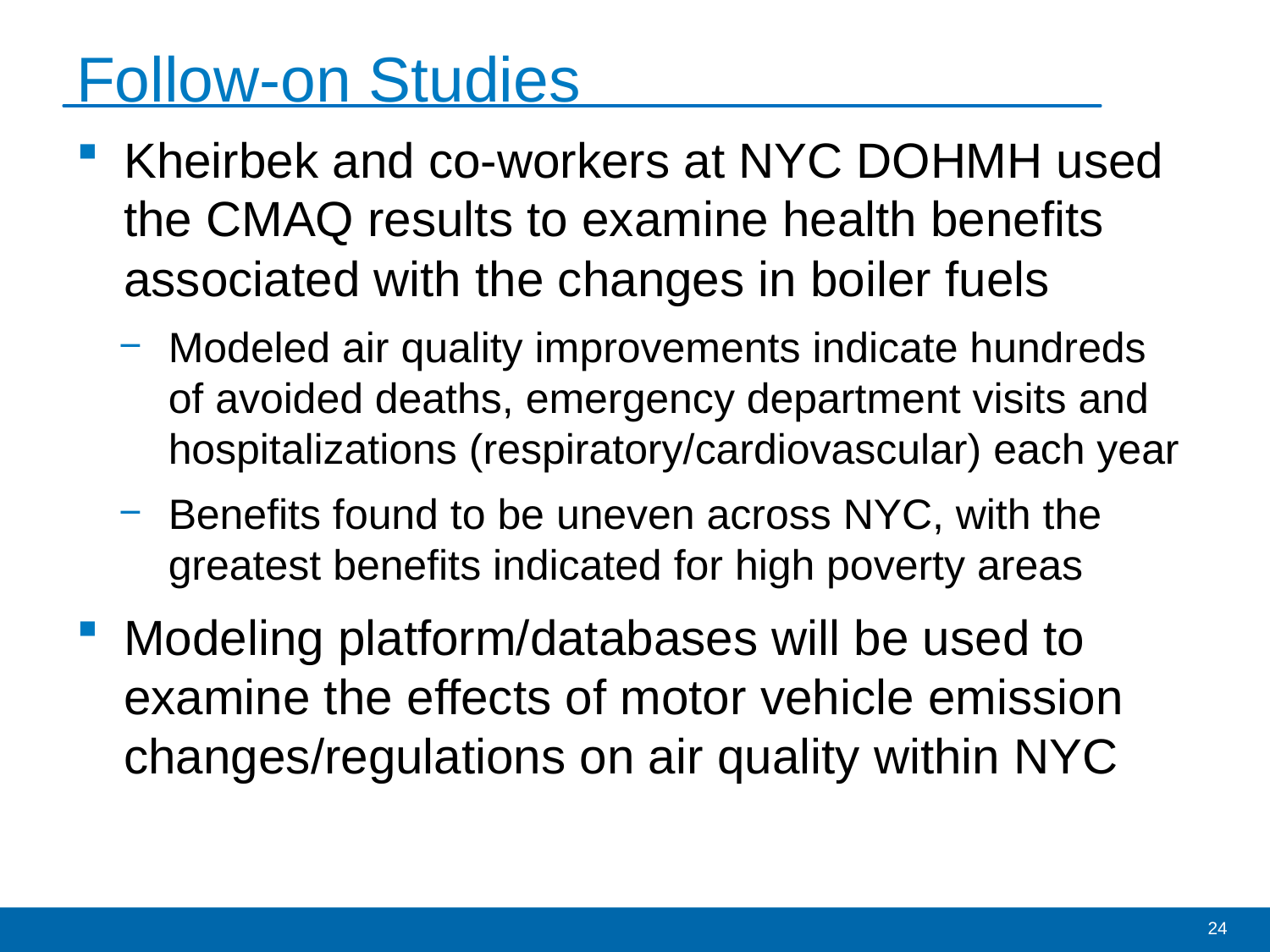

# Follow-on Studies
Kheirbek and co-workers at NYC DOHMH used the CMAQ results to examine health benefits associated with the changes in boiler fuels
Modeled air quality improvements indicate hundreds of avoided deaths, emergency department visits and hospitalizations (respiratory/cardiovascular) each year
Benefits found to be uneven across NYC, with the greatest benefits indicated for high poverty areas
Modeling platform/databases will be used to examine the effects of motor vehicle emission changes/regulations on air quality within NYC